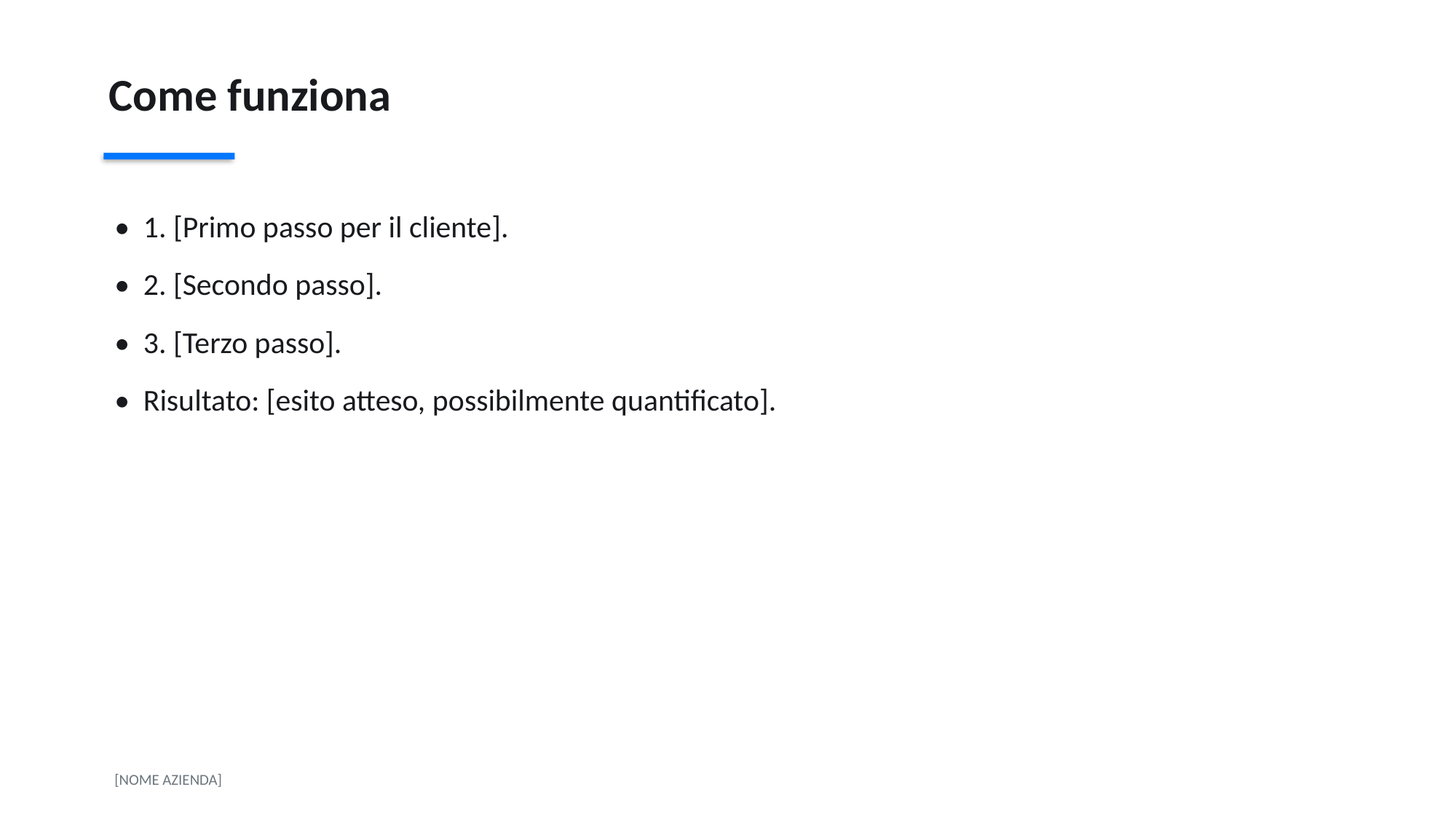

Come funziona

•  1. [Primo passo per il cliente].
•  2. [Secondo passo].
•  3. [Terzo passo].
•  Risultato: [esito atteso, possibilmente quantificato].
[NOME AZIENDA]